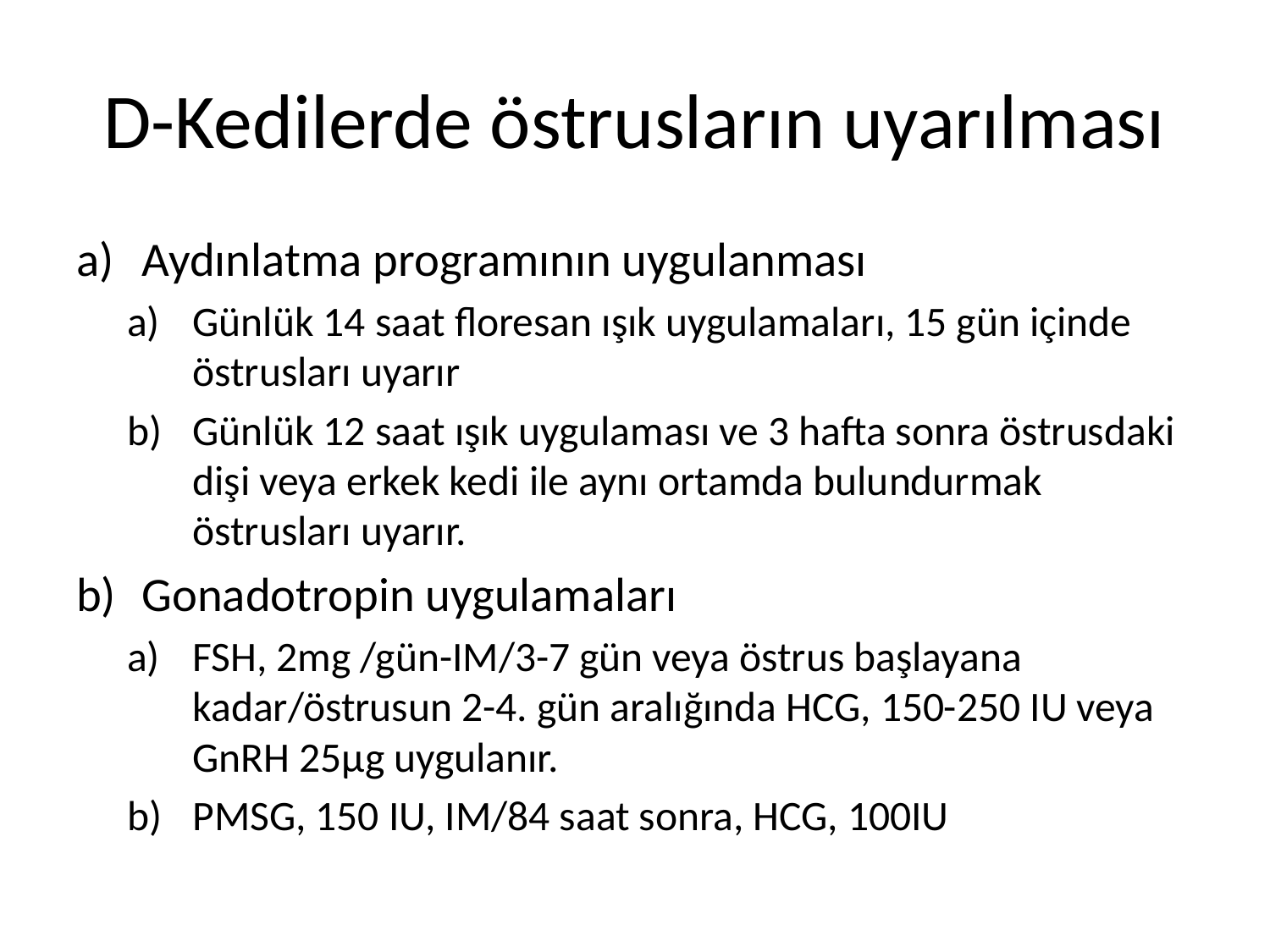

# D-Kedilerde östrusların uyarılması
Aydınlatma programının uygulanması
Günlük 14 saat floresan ışık uygulamaları, 15 gün içinde östrusları uyarır
Günlük 12 saat ışık uygulaması ve 3 hafta sonra östrusdaki dişi veya erkek kedi ile aynı ortamda bulundurmak östrusları uyarır.
Gonadotropin uygulamaları
FSH, 2mg /gün-IM/3-7 gün veya östrus başlayana kadar/östrusun 2-4. gün aralığında HCG, 150-250 IU veya GnRH 25µg uygulanır.
PMSG, 150 IU, IM/84 saat sonra, HCG, 100IU